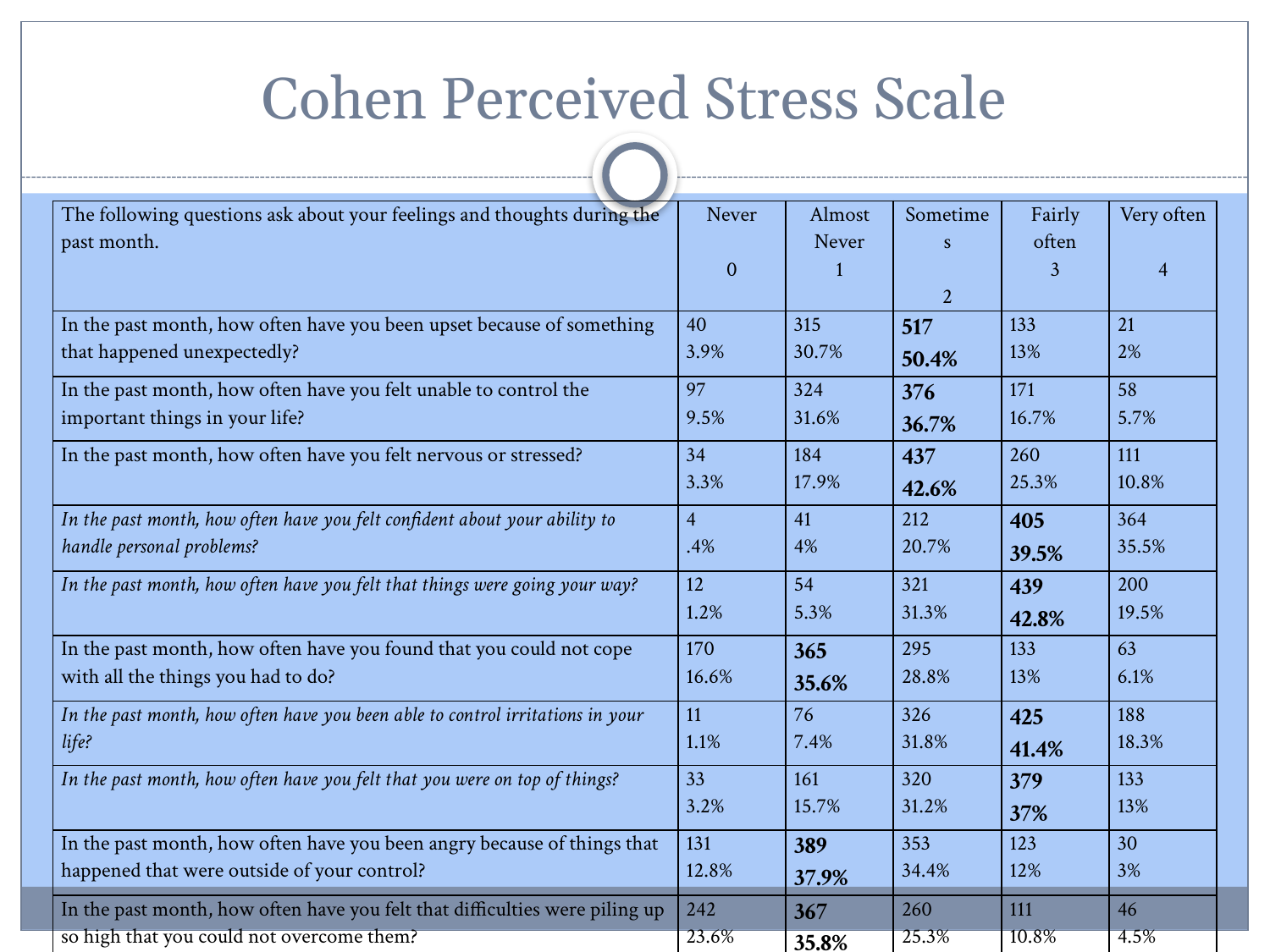

# Cohen Perceived Stress Scale
| The following questions ask about your feelings and thoughts during the past month. | Never   0 | Almost Never 1 | Sometimes   2 | Fairly often 3 | Very often 4 |
| --- | --- | --- | --- | --- | --- |
| In the past month, how often have you been upset because of something that happened unexpectedly? | 40 3.9% | 315 30.7% | 517 50.4% | 133 13% | 21 2% |
| In the past month, how often have you felt unable to control the important things in your life? | 97 9.5% | 324 31.6% | 376 36.7% | 171 16.7% | 58 5.7% |
| In the past month, how often have you felt nervous or stressed? | 34 3.3% | 184 17.9% | 437 42.6% | 260 25.3% | 111 10.8% |
| In the past month, how often have you felt confident about your ability to handle personal problems? | 4 .4% | 41 4% | 212 20.7% | 405 39.5% | 364 35.5% |
| In the past month, how often have you felt that things were going your way? | 12 1.2% | 54 5.3% | 321 31.3% | 439 42.8% | 200 19.5% |
| In the past month, how often have you found that you could not cope with all the things you had to do? | 170 16.6% | 365 35.6% | 295 28.8% | 133 13% | 63 6.1% |
| In the past month, how often have you been able to control irritations in your life? | 11 1.1% | 76 7.4% | 326 31.8% | 425 41.4% | 188 18.3% |
| In the past month, how often have you felt that you were on top of things? | 33 3.2% | 161 15.7% | 320 31.2% | 379 37% | 133 13% |
| In the past month, how often have you been angry because of things that happened that were outside of your control? | 131 12.8% | 389 37.9% | 353 34.4% | 123 12% | 30 3% |
| In the past month, how often have you felt that difficulties were piling up so high that you could not overcome them? | 242 23.6% | 367 35.8% | 260 25.3% | 111 10.8% | 46 4.5% |